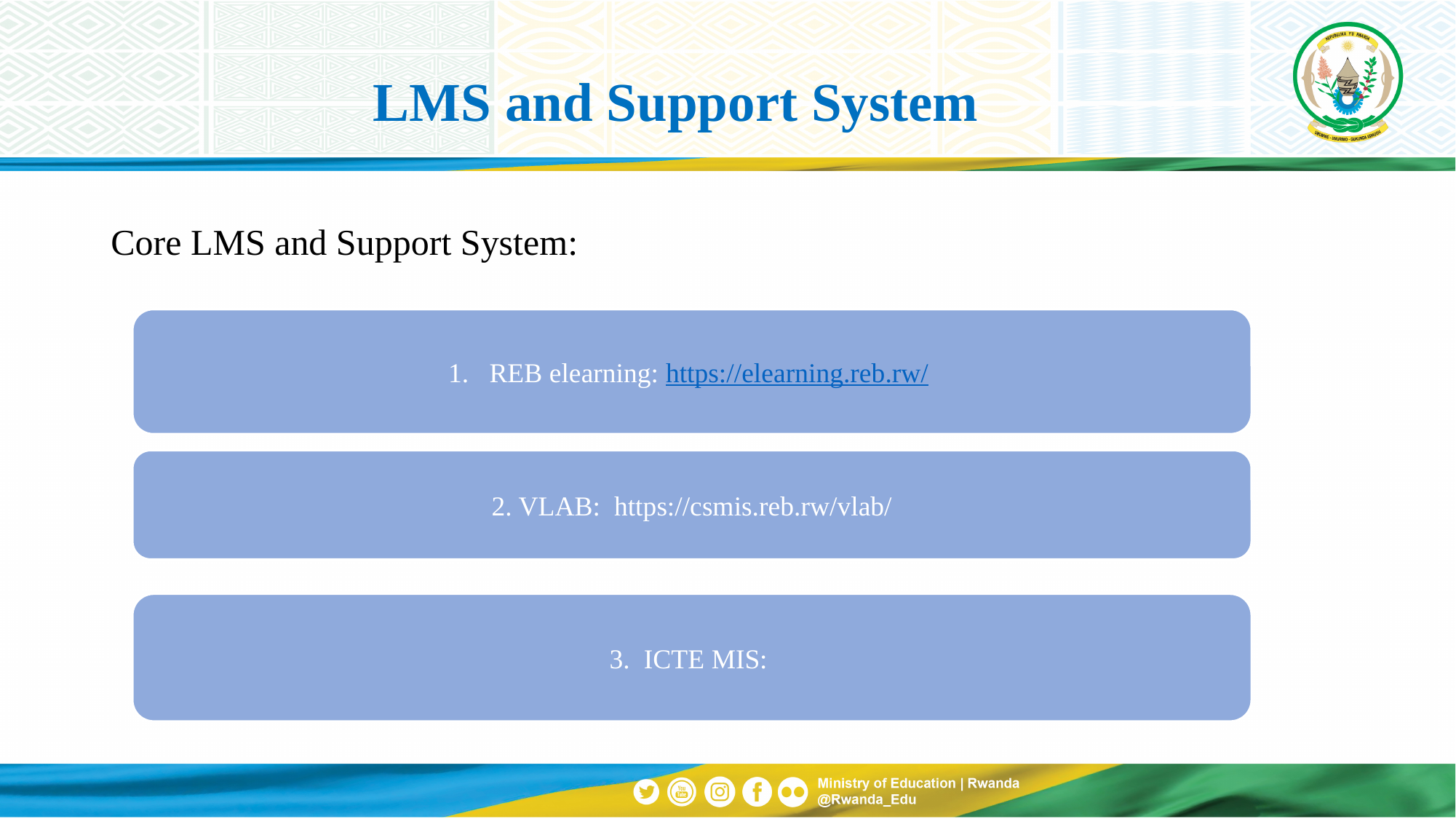

# LMS and Support System
Core LMS and Support System:

REB elearning: https://elearning.reb.rw/
2. VLAB:  https://csmis.reb.rw/vlab/
3.  ICTE MIS: